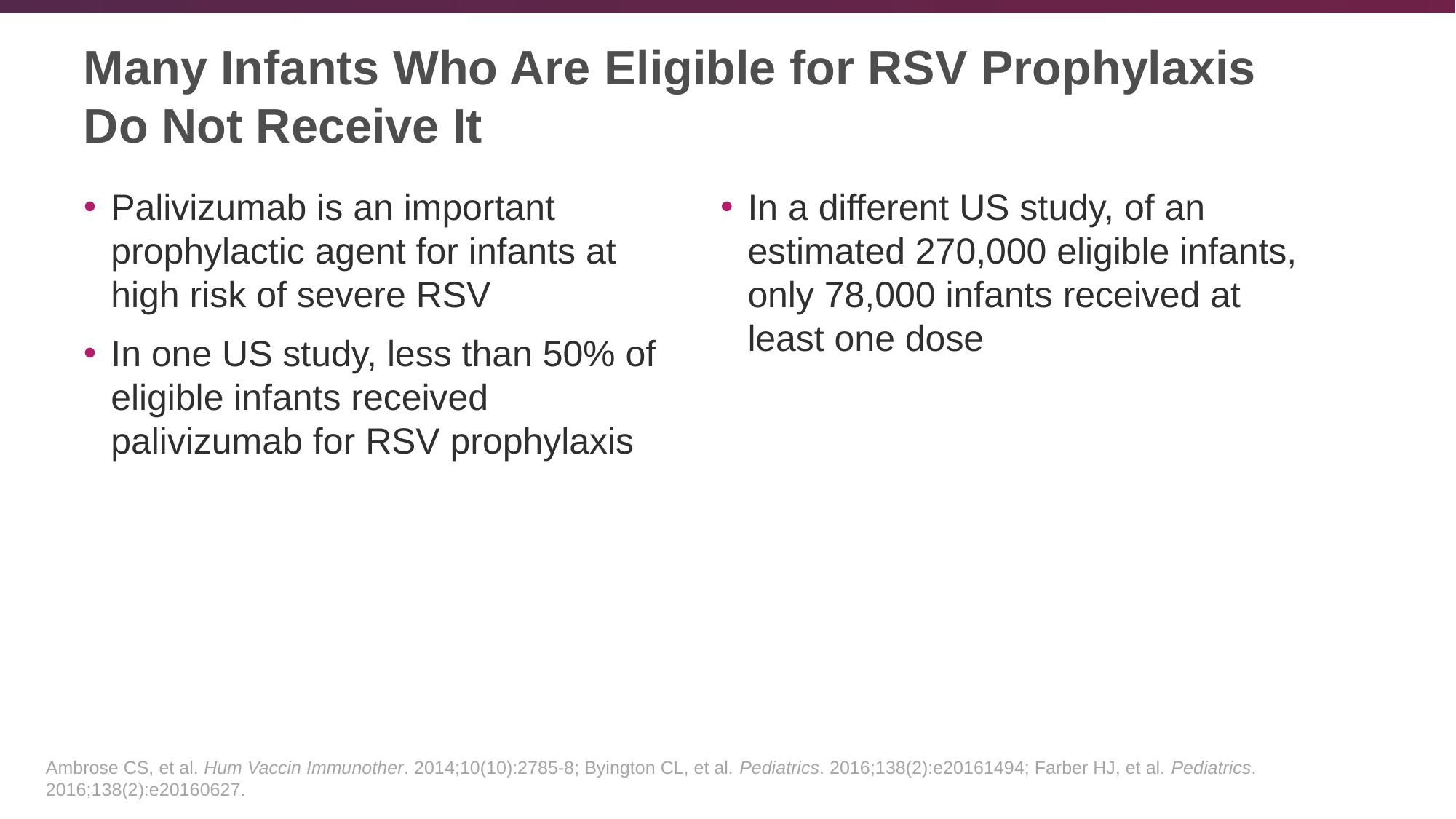

# Many Infants Who Are Eligible for RSV Prophylaxis Do Not Receive It
Palivizumab is an important prophylactic agent for infants at high risk of severe RSV
In one US study, less than 50% of eligible infants received palivizumab for RSV prophylaxis

In a different US study, of an estimated 270,000 eligible infants, only 78,000 infants received at least one dose

Ambrose CS, et al. Hum Vaccin Immunother. 2014;10(10):2785-8; Byington CL, et al. Pediatrics. 2016;138(2):e20161494; Farber HJ, et al. Pediatrics. 2016;138(2):e20160627.